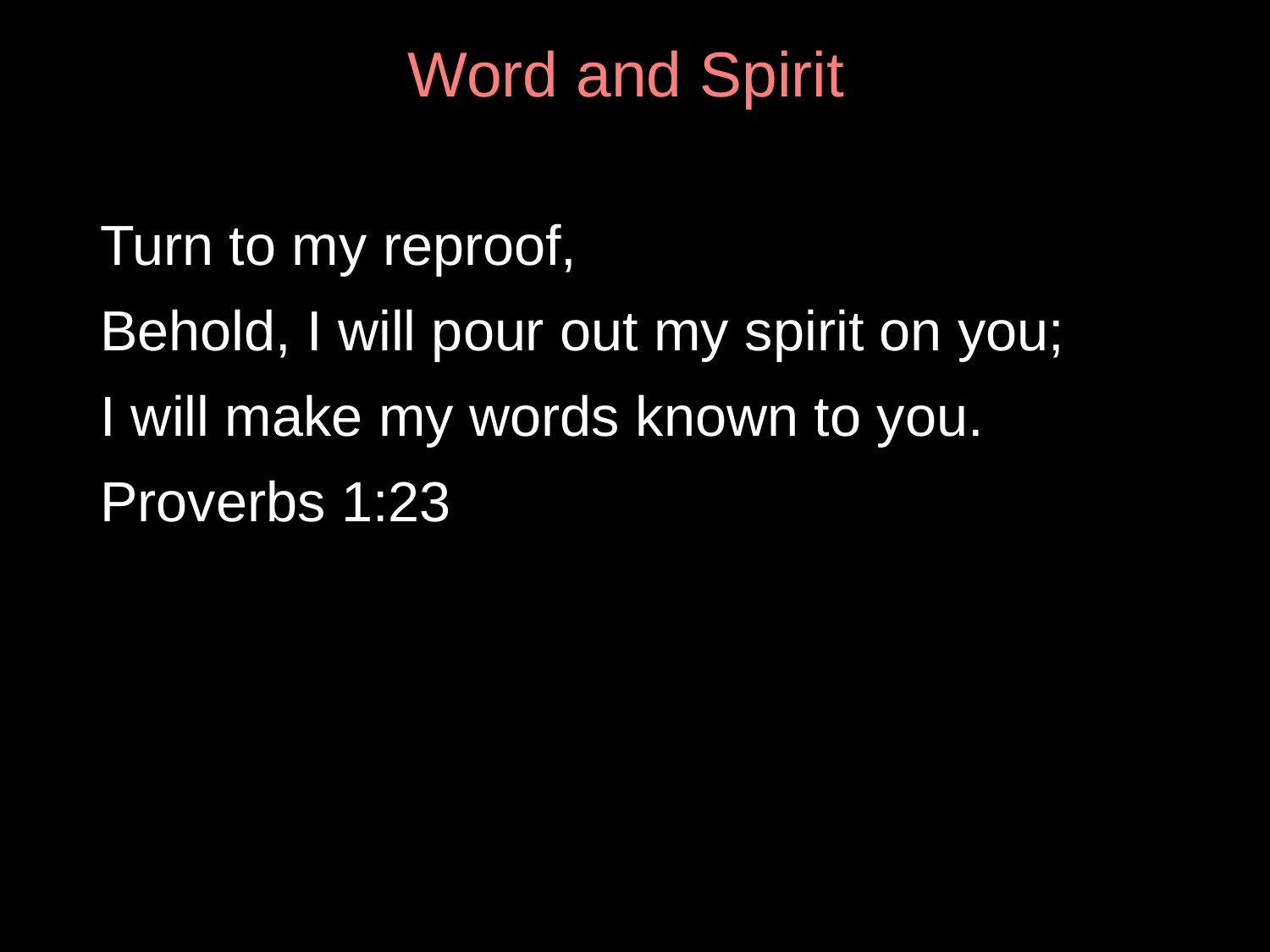

# Word and Spirit
Turn to my reproof,
Behold, I will pour out my spirit on you;
I will make my words known to you.
Proverbs 1:23